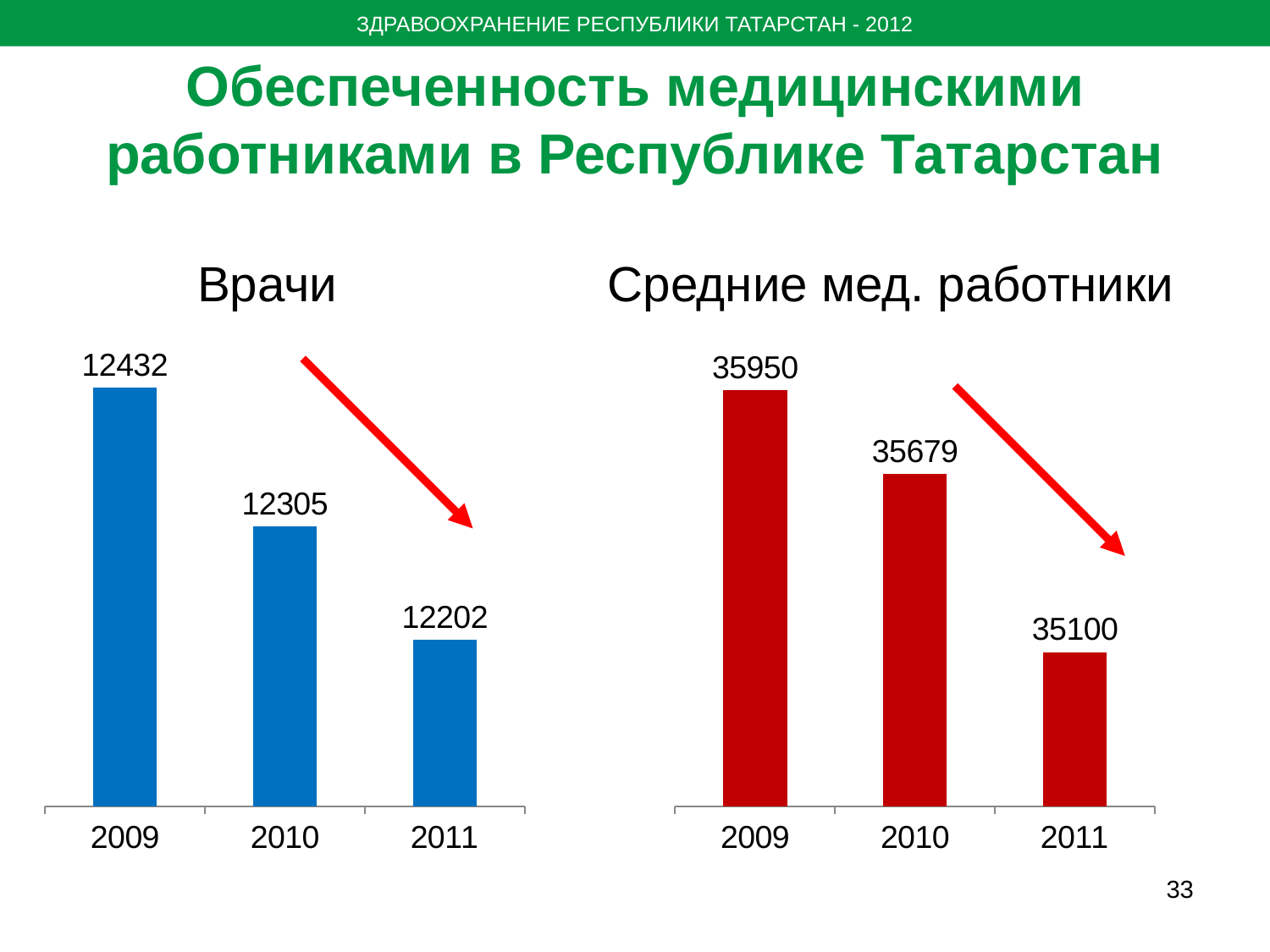

ЗДРАВООХРАНЕНИЕ РЕСПУБЛИКИ ТАТАРСТАН - 2012
# Обеспеченность медицинскими работниками в Республике Татарстан
Средние мед. работники
Врачи

### Chart

| Category | Ряд 1 |
|---|---|
| 2009 | 12432.0 |
| 2010 | 12305.0 |
| 2011 | 12202.0 |

### Chart

| Category | Ряд 1 |
|---|---|
| 2009 | 35950.0 |
| 2010 | 35679.0 |
| 2011 | 35100.0 |
33